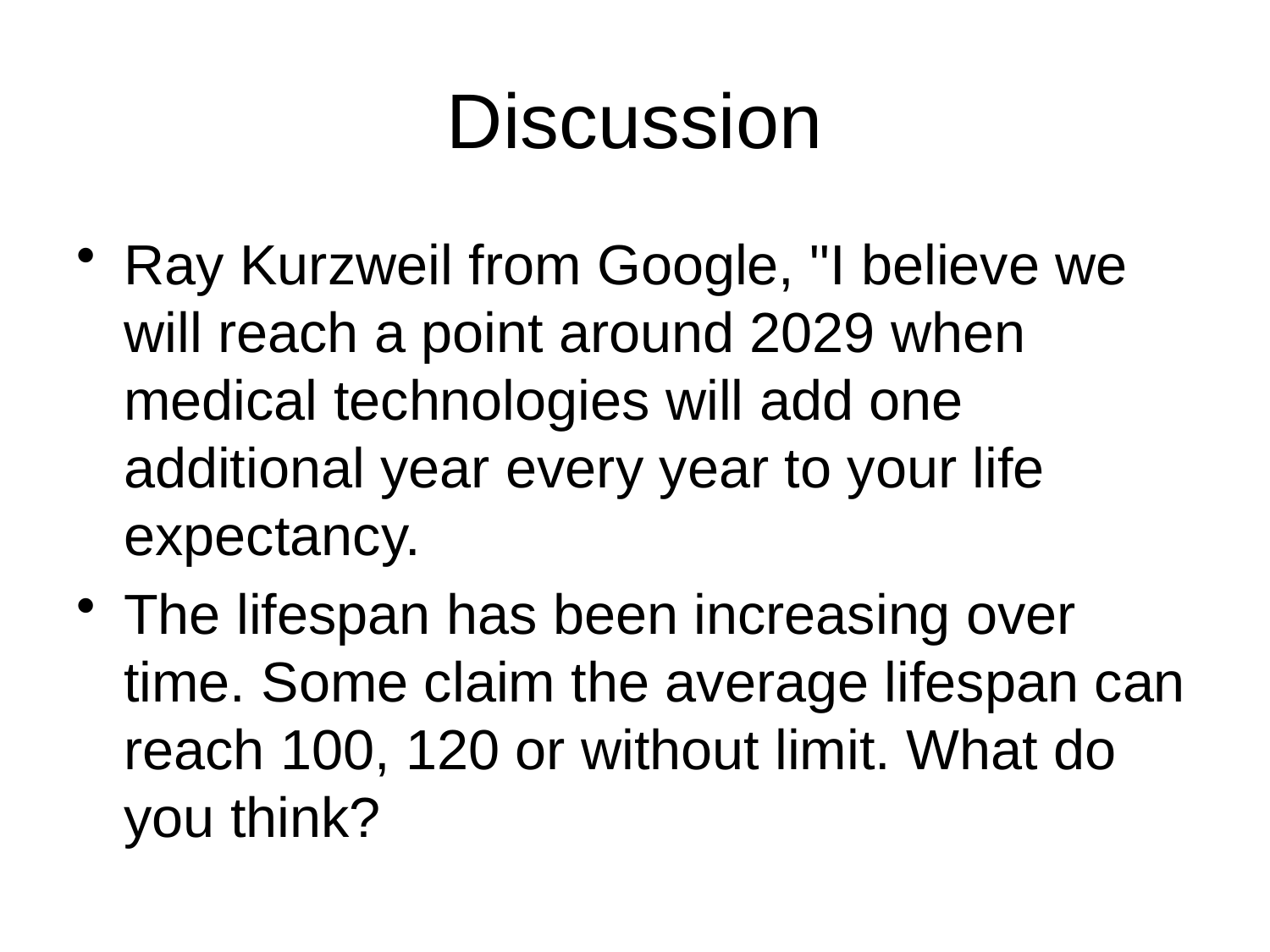

# Discussion
Ray Kurzweil from Google, "I believe we will reach a point around 2029 when medical technologies will add one additional year every year to your life expectancy.
The lifespan has been increasing over time. Some claim the average lifespan can reach 100, 120 or without limit. What do you think?